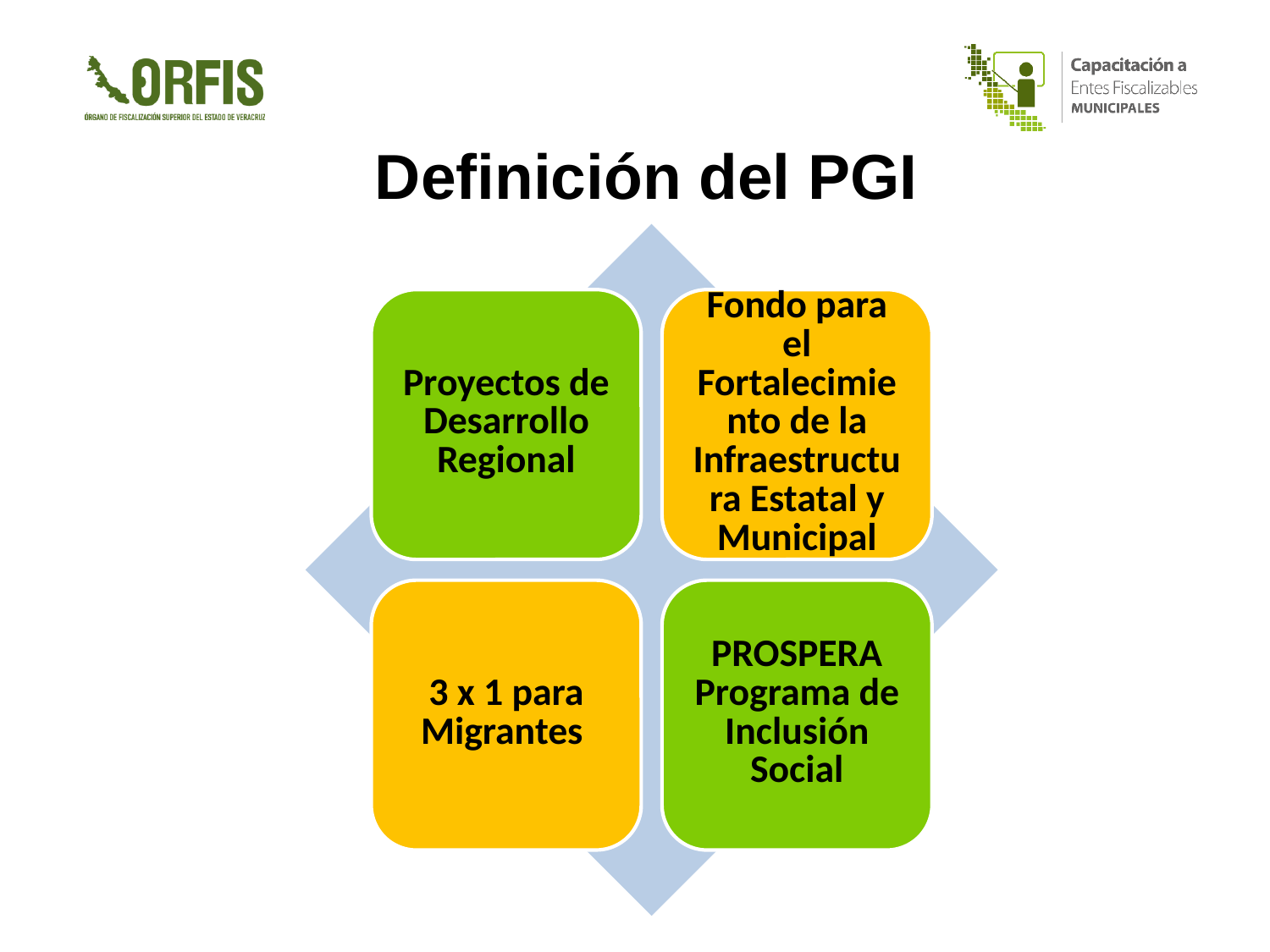

Definición del PGI
Proyectos de Desarrollo Regional
Fondo para el Fortalecimiento de la Infraestructura Estatal y Municipal
3 x 1 para Migrantes
PROSPERA Programa de Inclusión Social